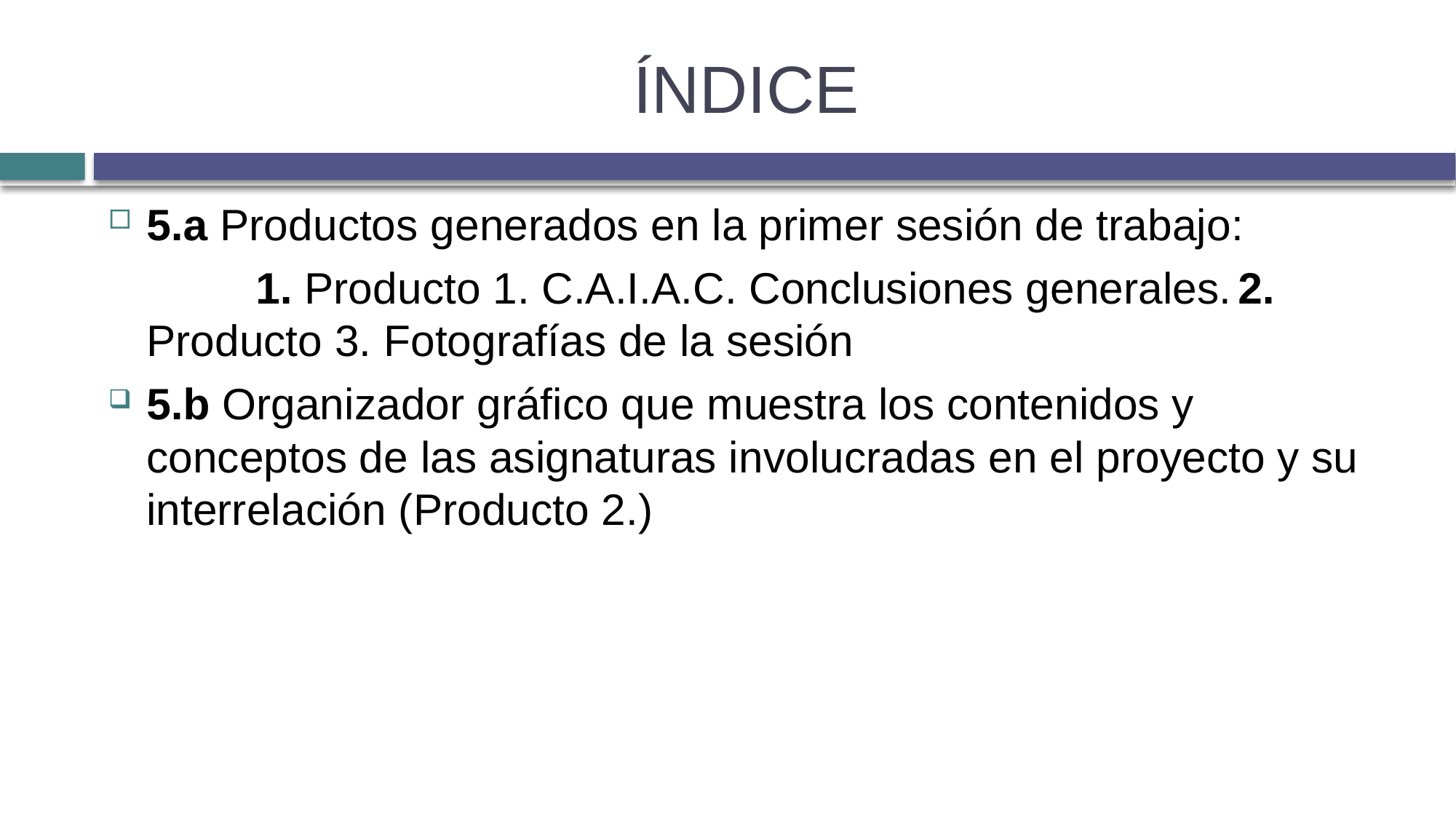

# ÍNDICE
5.a Productos generados en la primer sesión de trabajo:
		1. Producto 1. C.A.I.A.C. Conclusiones generales.	2. Producto 3. Fotografías de la sesión
5.b Organizador gráfico que muestra los contenidos y conceptos de las asignaturas involucradas en el proyecto y su interrelación (Producto 2.)